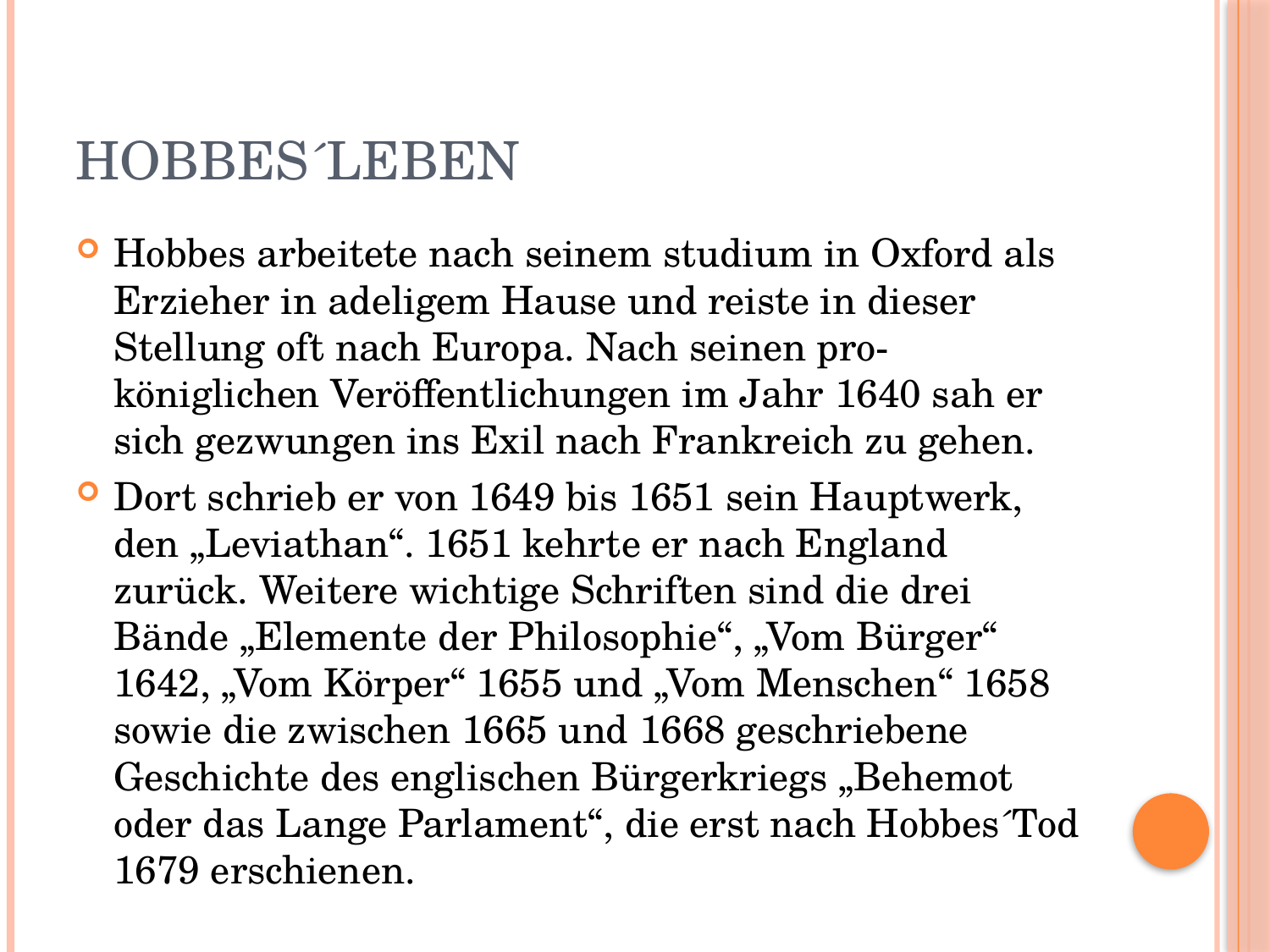

# Hobbes´Leben
Hobbes arbeitete nach seinem studium in Oxford als Erzieher in adeligem Hause und reiste in dieser Stellung oft nach Europa. Nach seinen pro-königlichen Veröffentlichungen im Jahr 1640 sah er sich gezwungen ins Exil nach Frankreich zu gehen.
Dort schrieb er von 1649 bis 1651 sein Hauptwerk, den „Leviathan“. 1651 kehrte er nach England zurück. Weitere wichtige Schriften sind die drei Bände „Elemente der Philosophie“, „Vom Bürger“ 1642, „Vom Körper“ 1655 und „Vom Menschen“ 1658 sowie die zwischen 1665 und 1668 geschriebene Geschichte des englischen Bürgerkriegs „Behemot  oder das Lange Parlament“, die erst nach Hobbes´Tod 1679 erschienen.